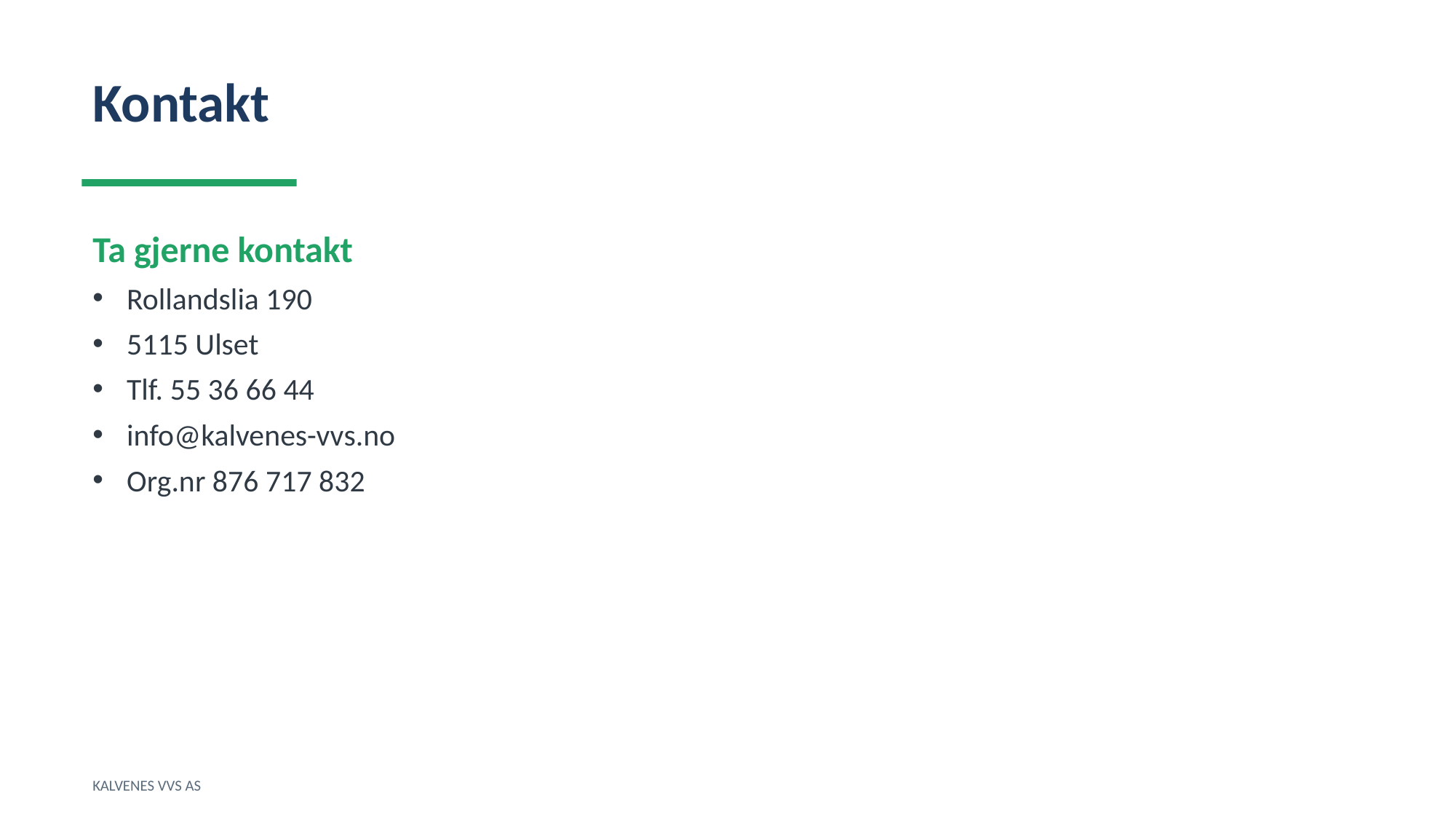

Kontakt

Ta gjerne kontakt
Rollandslia 190
5115 Ulset
Tlf. 55 36 66 44
info@kalvenes-vvs.no
Org.nr 876 717 832
KALVENES VVS AS